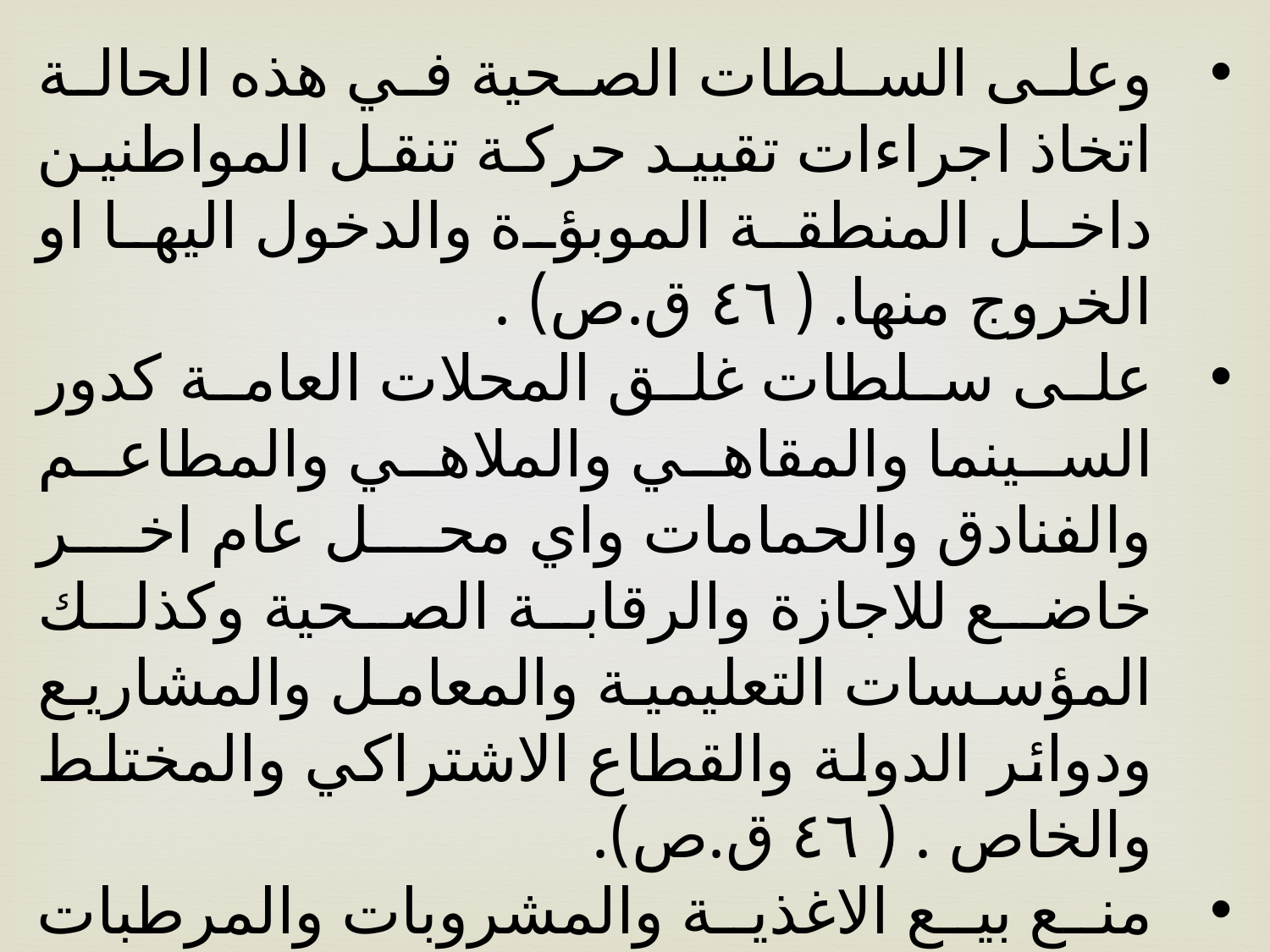

وعلى السلطات الصحية في هذه الحالة اتخاذ اجراءات تقييد حركة تنقل المواطنين داخل المنطقة الموبؤة والدخول اليها او الخروج منها. ( ٤٦ ق.ص) .
على سلطات غلق المحلات العامة كدور السينما والمقاهي والملاهي والمطاعم والفنادق والحمامات واي محل عام اخر خاضع للاجازة والرقابة الصحية وكذلك المؤسسات التعليمية والمعامل والمشاريع ودوائر الدولة والقطاع الاشتراكي والمختلط والخاص . ( ٤٦ ق.ص).
منع بيع الاغذية والمشروبات والمرطبات والثلج ونقلها من منطقة الى اخرى واتلاف الملوث منها .( ٤٦ ق.ص).